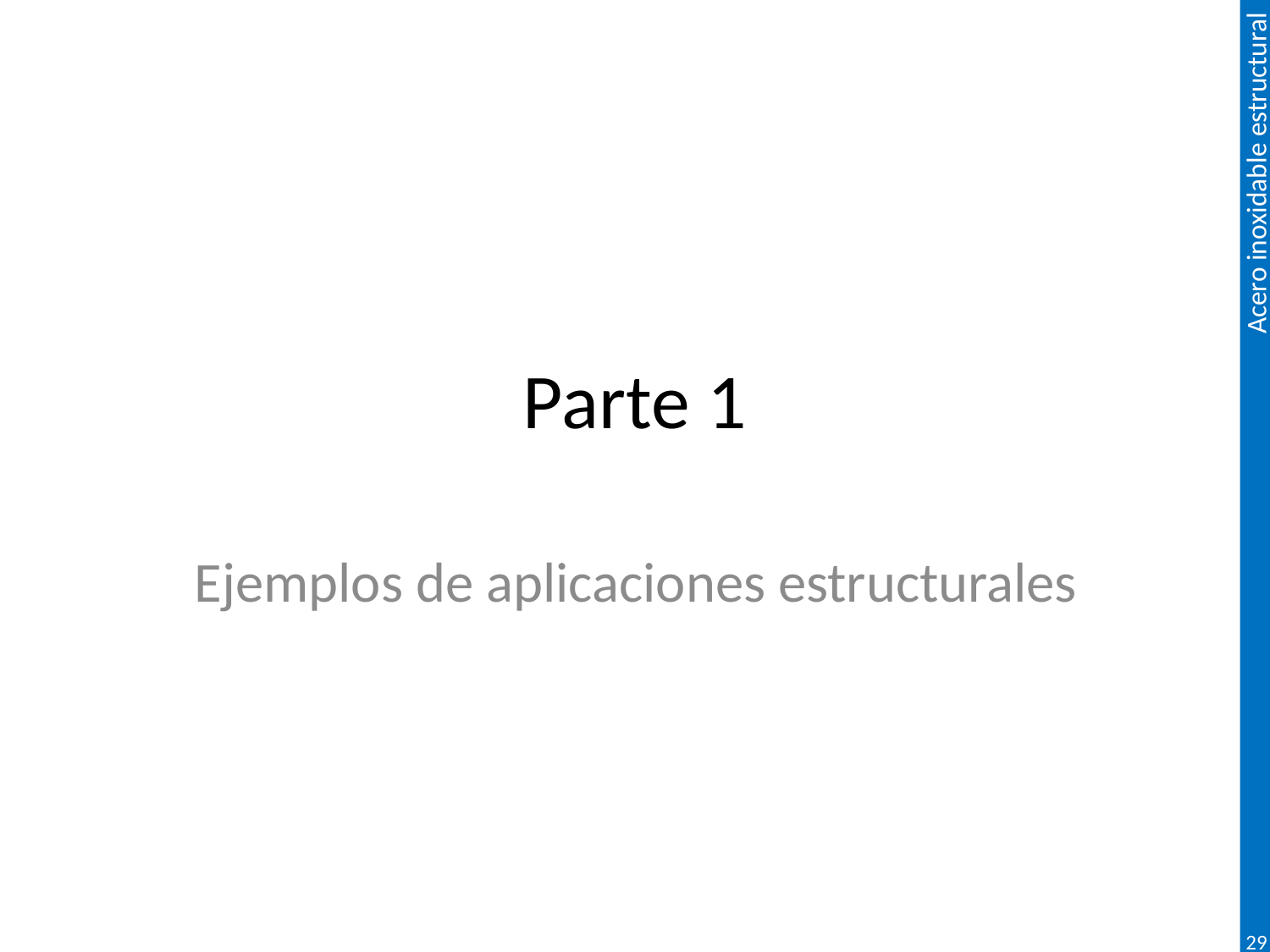

# Parte 1
Ejemplos de aplicaciones estructurales
29